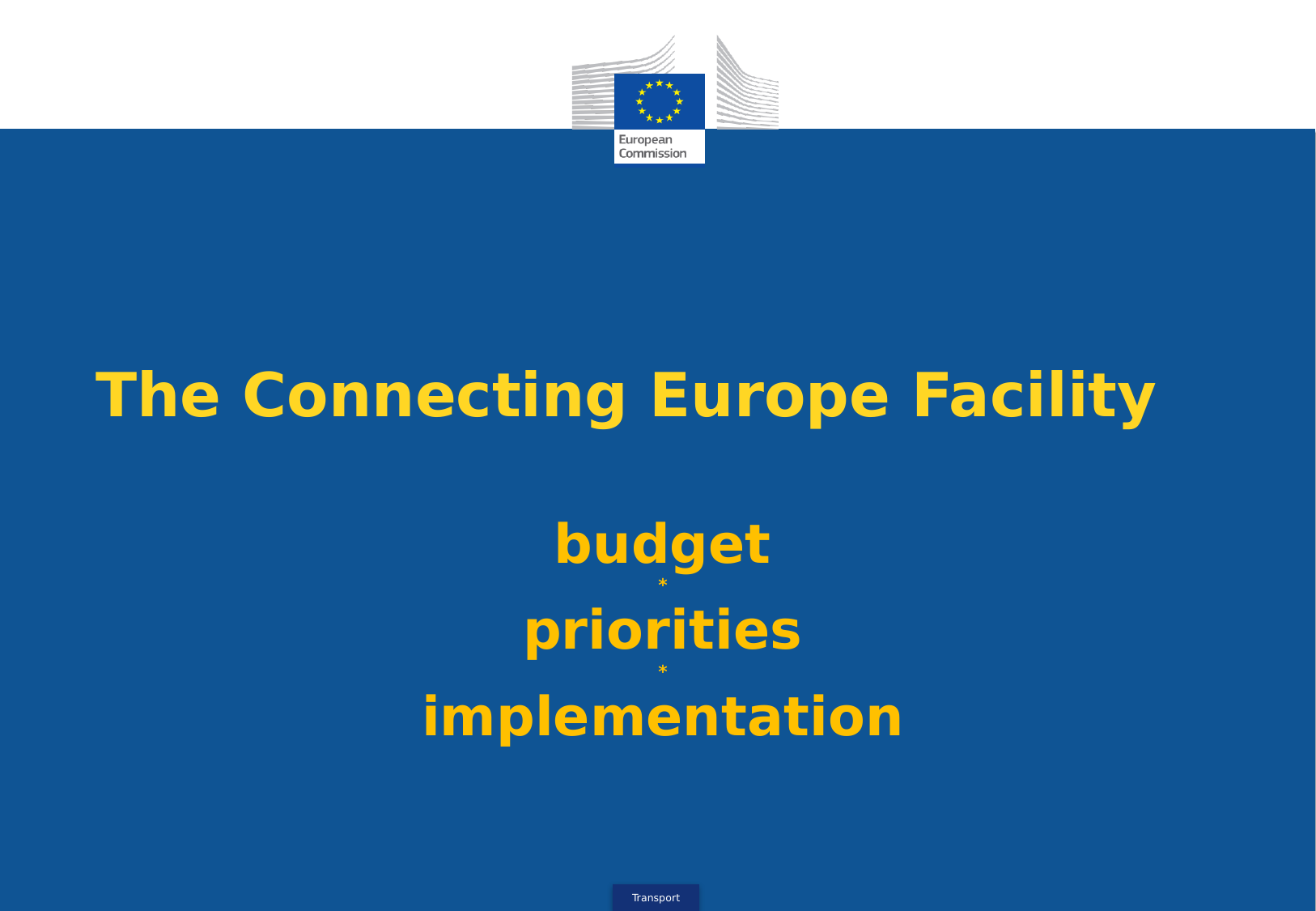

# The Connecting Europe Facility
budget
*
priorities
*
implementation